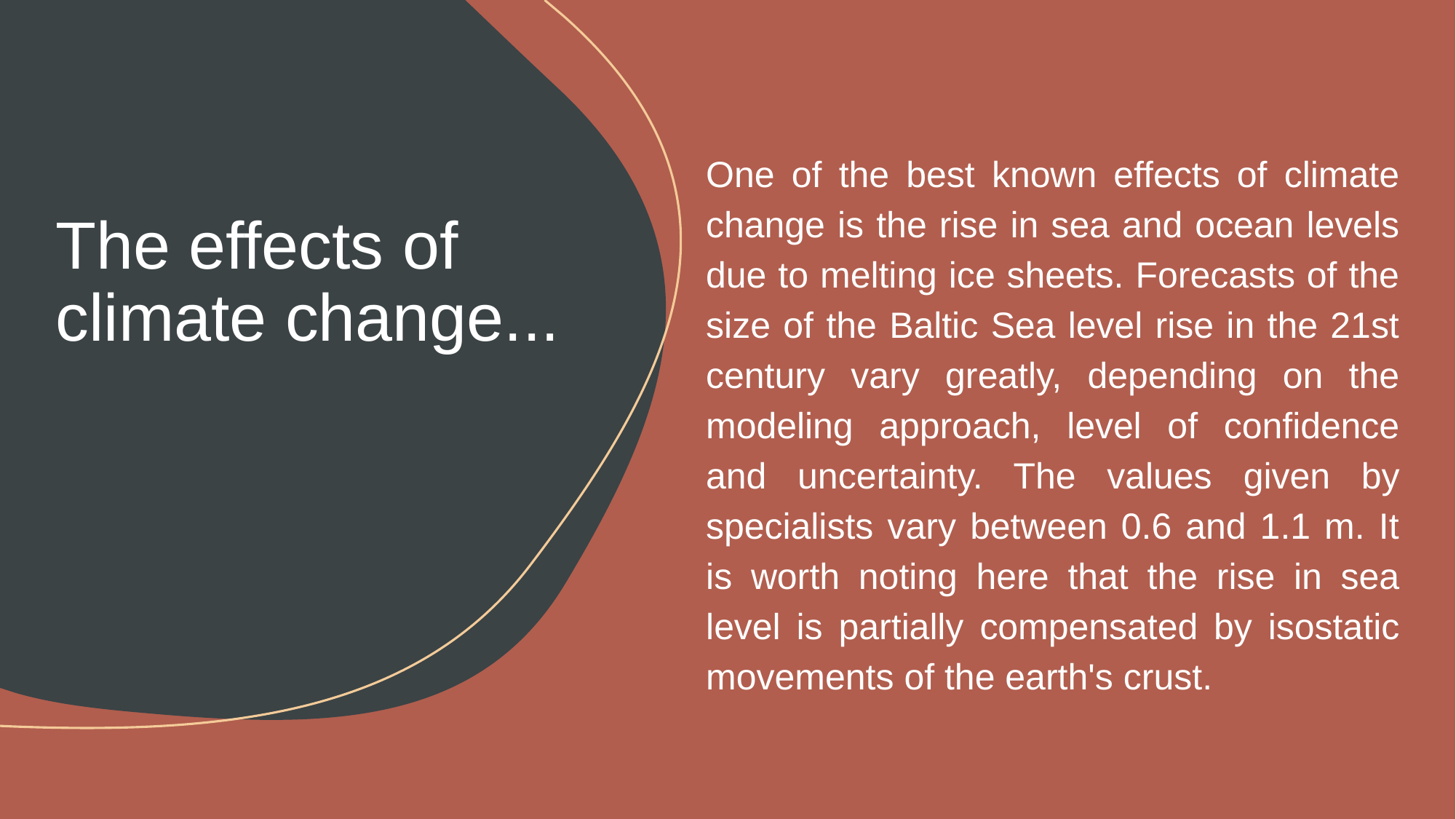

One of the best known effects of climate change is the rise in sea and ocean levels due to melting ice sheets. Forecasts of the size of the Baltic Sea level rise in the 21st century vary greatly, depending on the modeling approach, level of confidence and uncertainty. The values ​​given by specialists vary between 0.6 and 1.1 m. It is worth noting here that the rise in sea level is partially compensated by isostatic movements of the earth's crust.
# The effects of climate change...